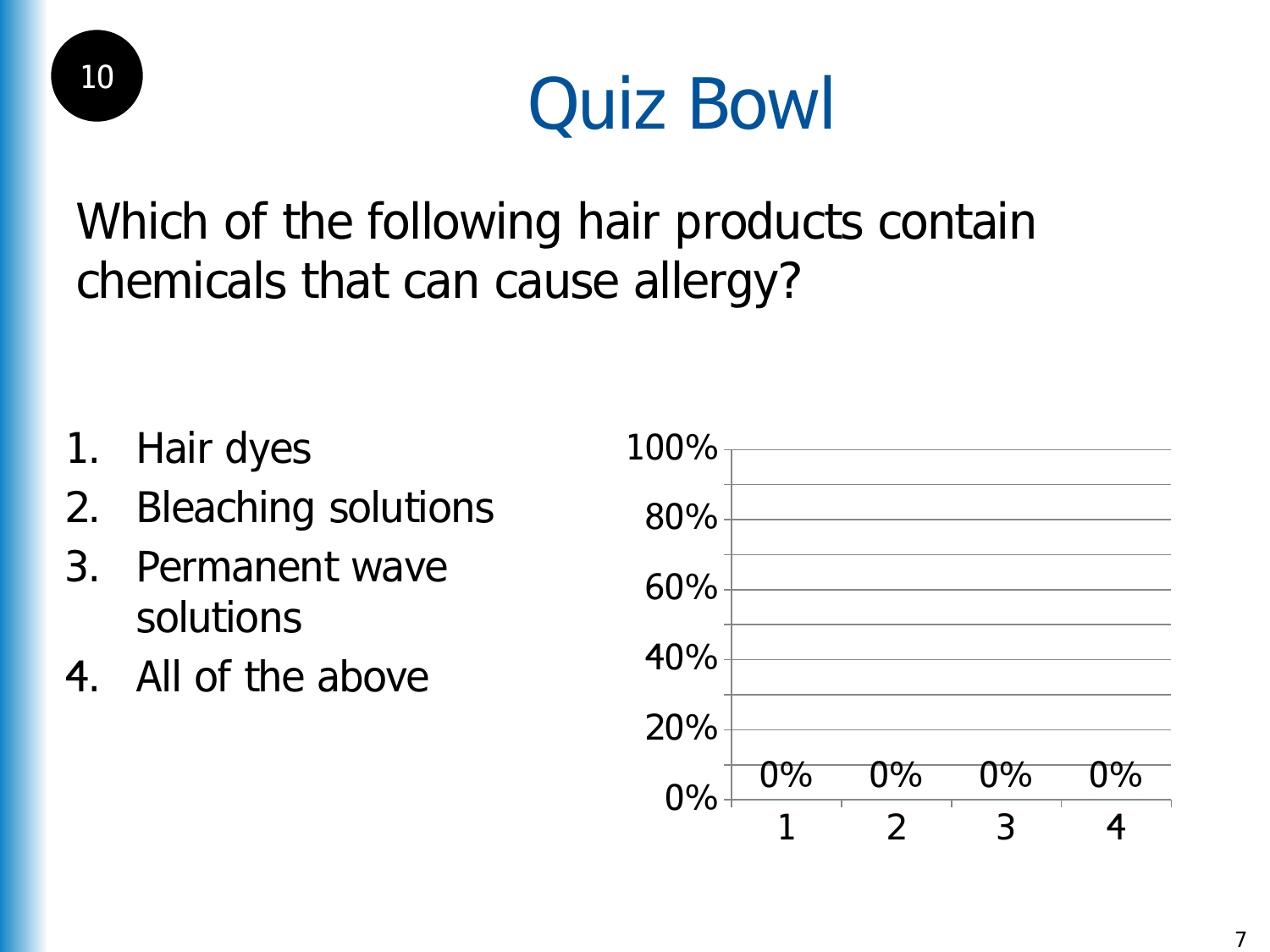

Quiz Bowl
10
Which of the following hair products contain chemicals that can cause allergy?
Hair dyes
Bleaching solutions
Permanent wave solutions
All of the above

### Chart

| Category | 1 |
|---|---|
| 1 | 0.0 |
| 2 | 0.0 |
| 3 | 0.0 |
| 4 | 0.0 |
7